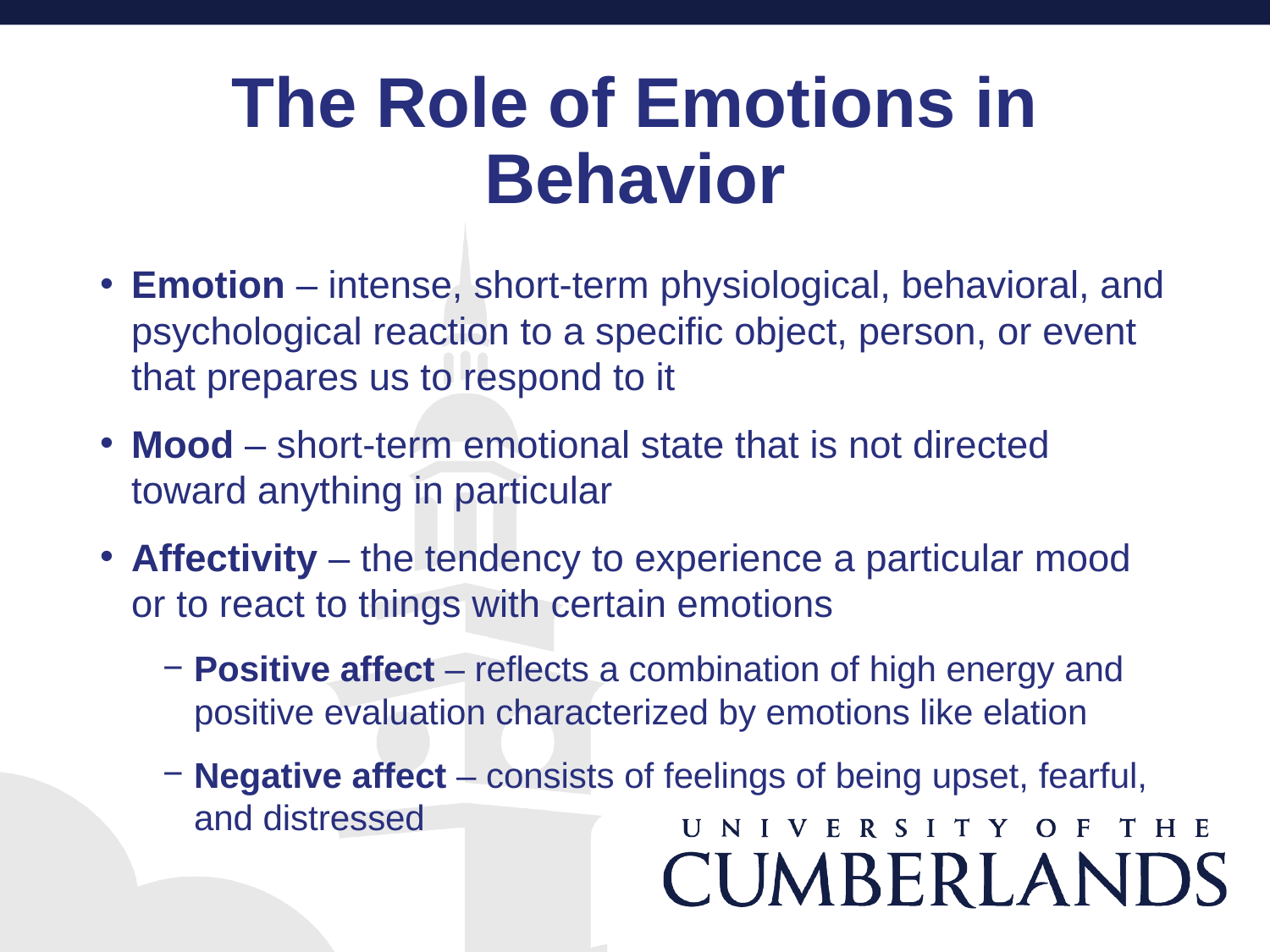

# The Role of Emotions in Behavior
Emotion – intense, short-term physiological, behavioral, and psychological reaction to a specific object, person, or event that prepares us to respond to it
Mood – short-term emotional state that is not directed toward anything in particular
Affectivity – the tendency to experience a particular mood or to react to things with certain emotions
Positive affect – reflects a combination of high energy and positive evaluation characterized by emotions like elation
Negative affect – consists of feelings of being upset, fearful, and distressed